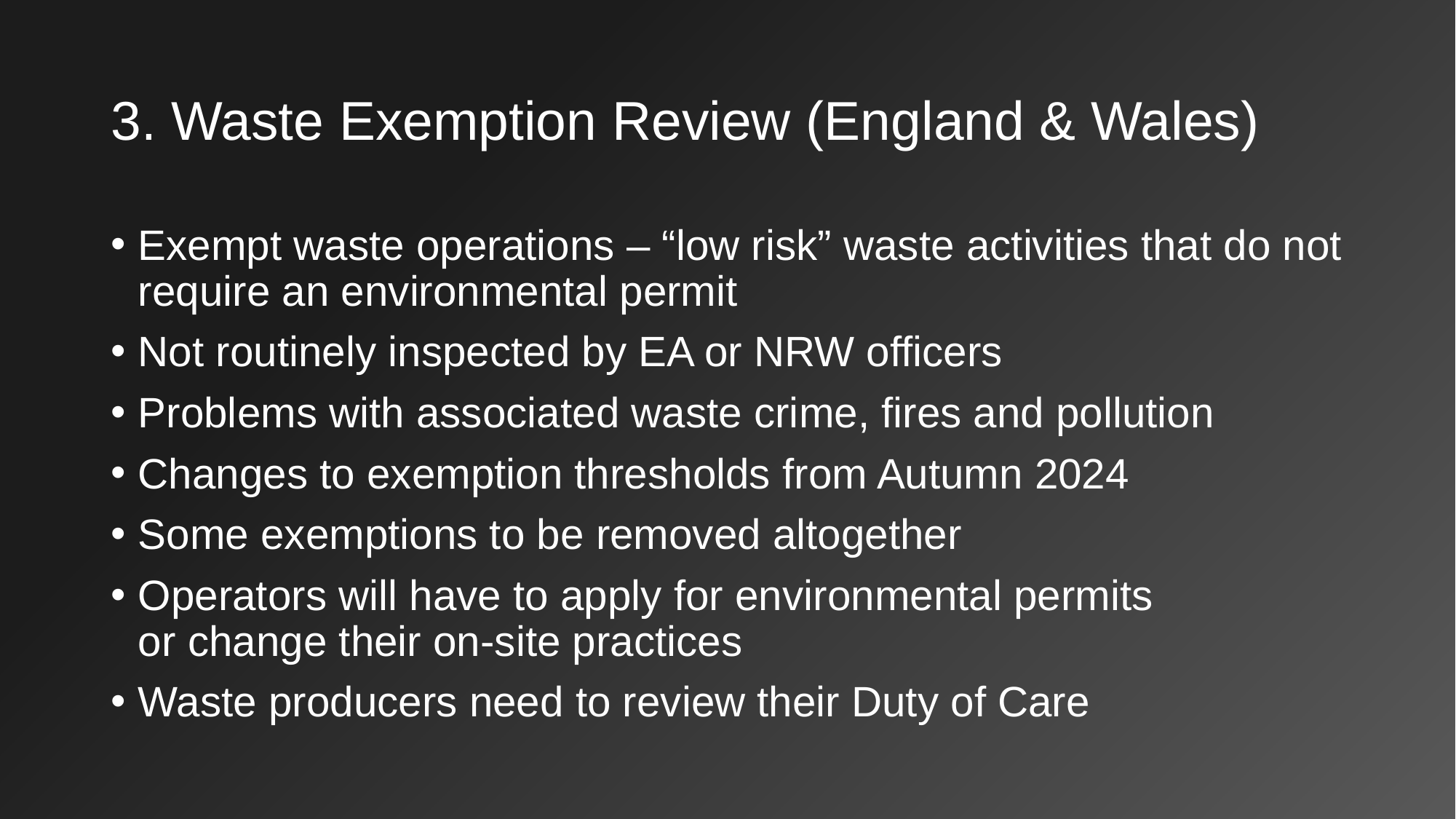

# 3. Waste Exemption Review (England & Wales)
Exempt waste operations – “low risk” waste activities that do not require an environmental permit
Not routinely inspected by EA or NRW officers
Problems with associated waste crime, fires and pollution
Changes to exemption thresholds from Autumn 2024
Some exemptions to be removed altogether
Operators will have to apply for environmental permits
or change their on-site practices
Waste producers need to review their Duty of Care